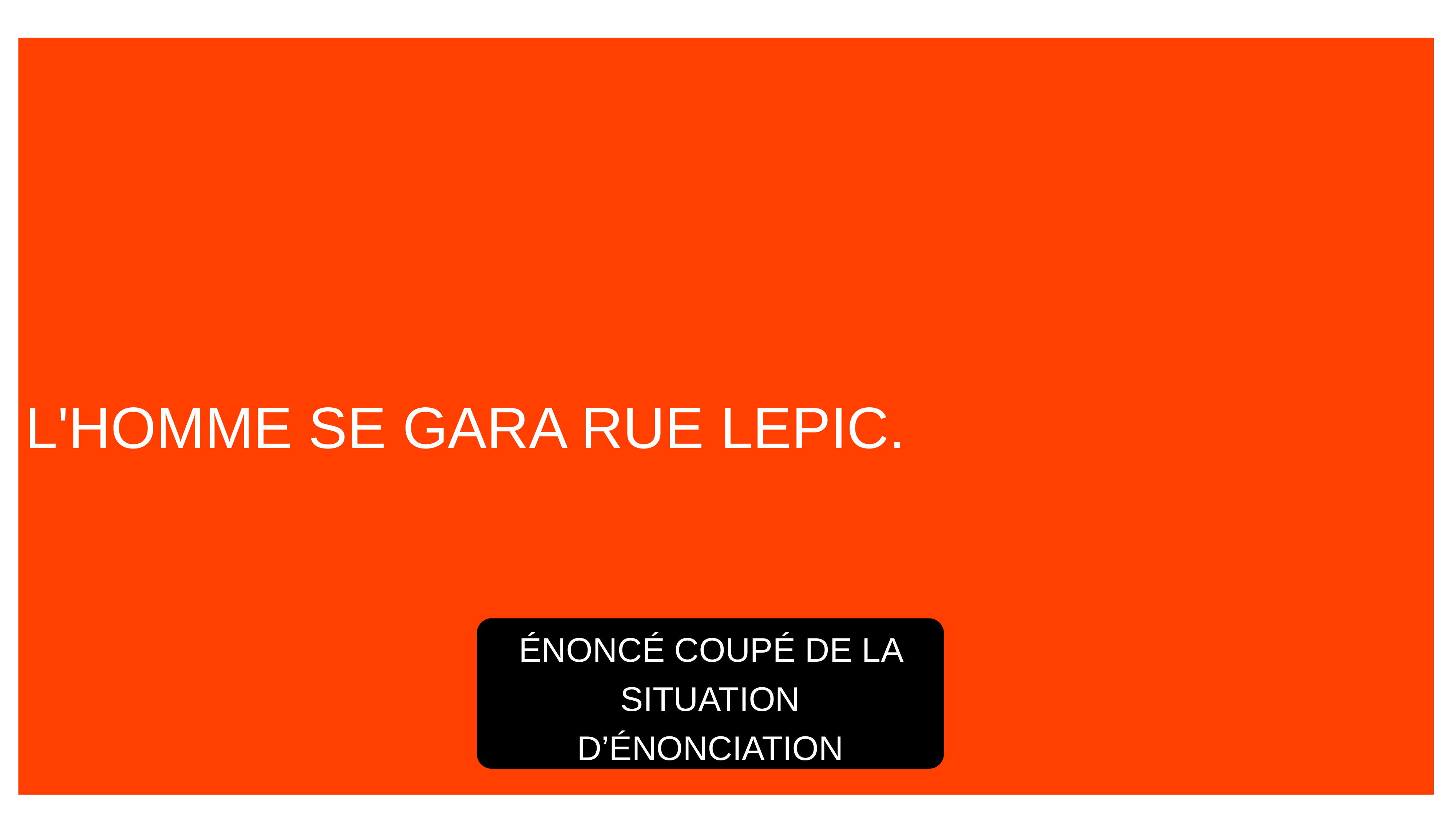

L'homme se gara rue Lepic.
L'homme se gara rue Lepic.
ÉNONCÉ coupé de LA SITUATION D’ÉNONCIATION